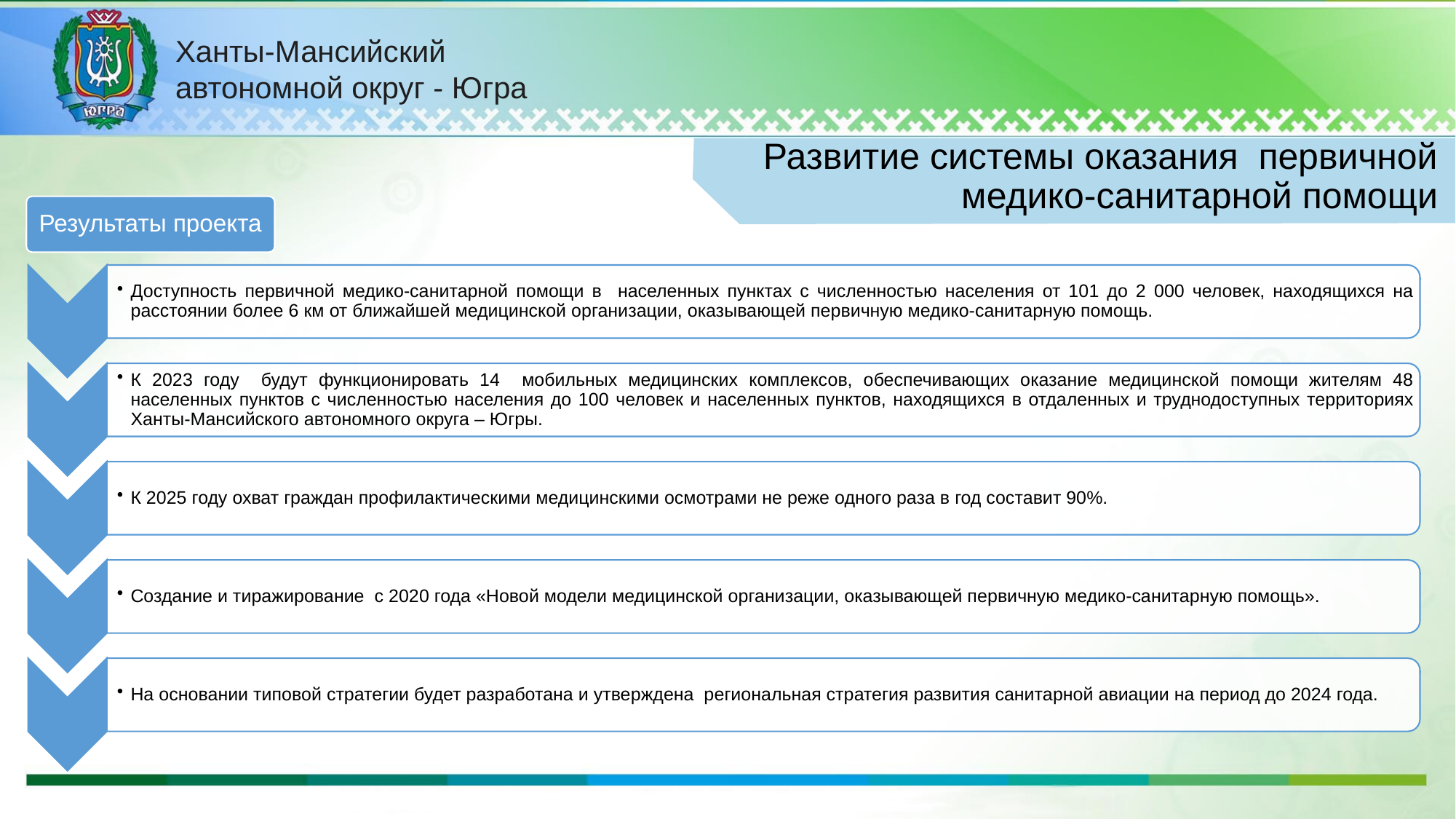

Ханты-Мансийский
автономной округ - Югра

Развитие системы оказания  первичной медико-санитарной помощи

Результаты проекта

Доступность первичной медико-санитарной помощи в  населенных пунктах с численностью населения от 101 до 2 000 человек, находящихся на расстоянии более 6 км от ближайшей медицинской организации, оказывающей первичную медико-санитарную помощь.

К 2023 году  будут функционировать 14  мобильных медицинских комплексов, обеспечивающих оказание медицинской помощи жителям 48 населенных пунктов с численностью населения до 100 человек и населенных пунктов, находящихся в отдаленных и труднодоступных территориях Ханты-Мансийского автономного округа – Югры.

К 2025 году охват граждан профилактическими медицинскими осмотрами не реже одного раза в год составит 90%.

Создание и тиражирование  с 2020 года «Новой модели медицинской организации, оказывающей первичную медико-санитарную помощь».

На основании типовой стратегии будет разработана и утверждена  региональная стратегия развития санитарной авиации на период до 2024 года.